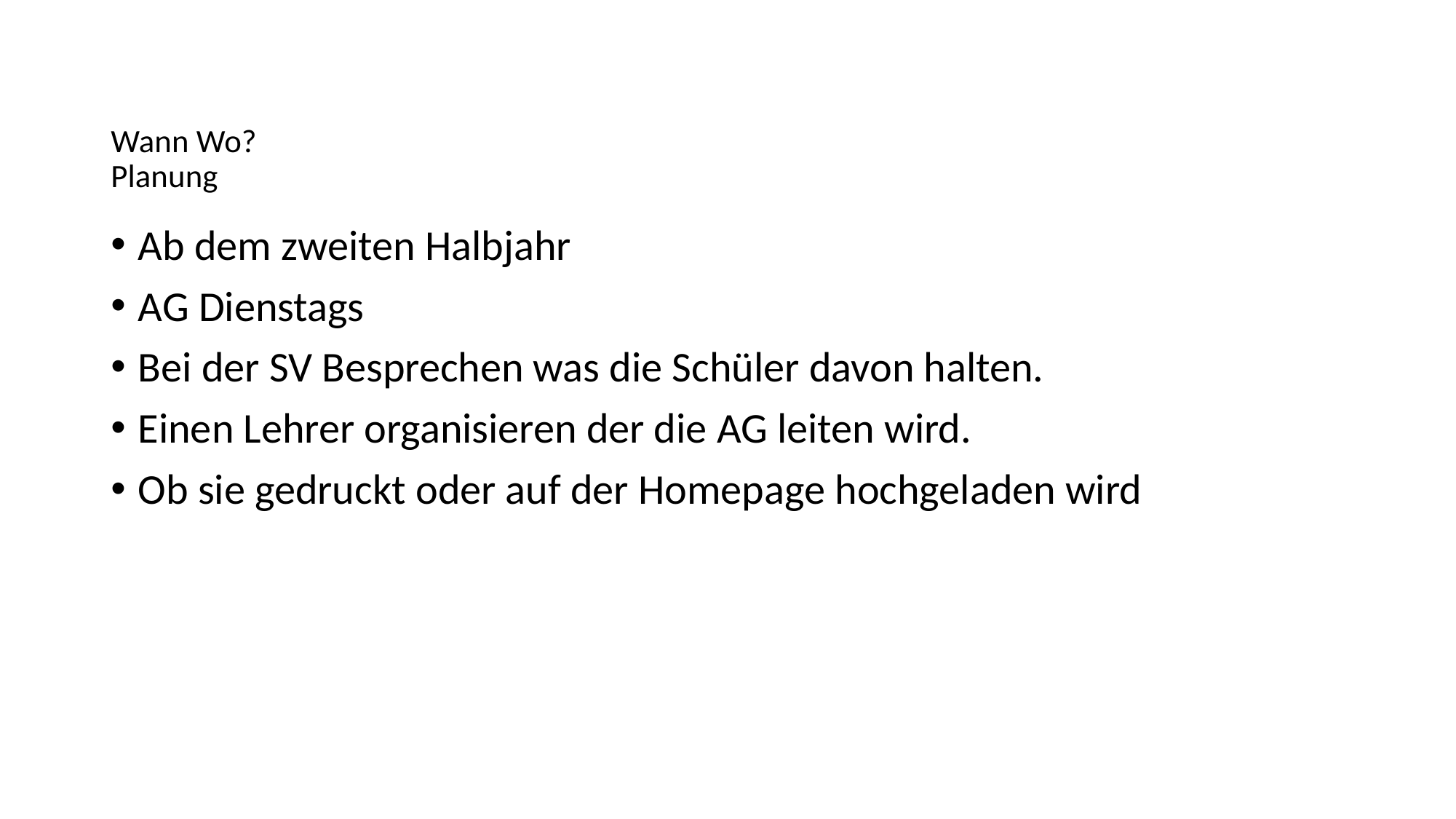

# Wann Wo? Planung
Ab dem zweiten Halbjahr
AG Dienstags
Bei der SV Besprechen was die Schüler davon halten.
Einen Lehrer organisieren der die AG leiten wird.
Ob sie gedruckt oder auf der Homepage hochgeladen wird